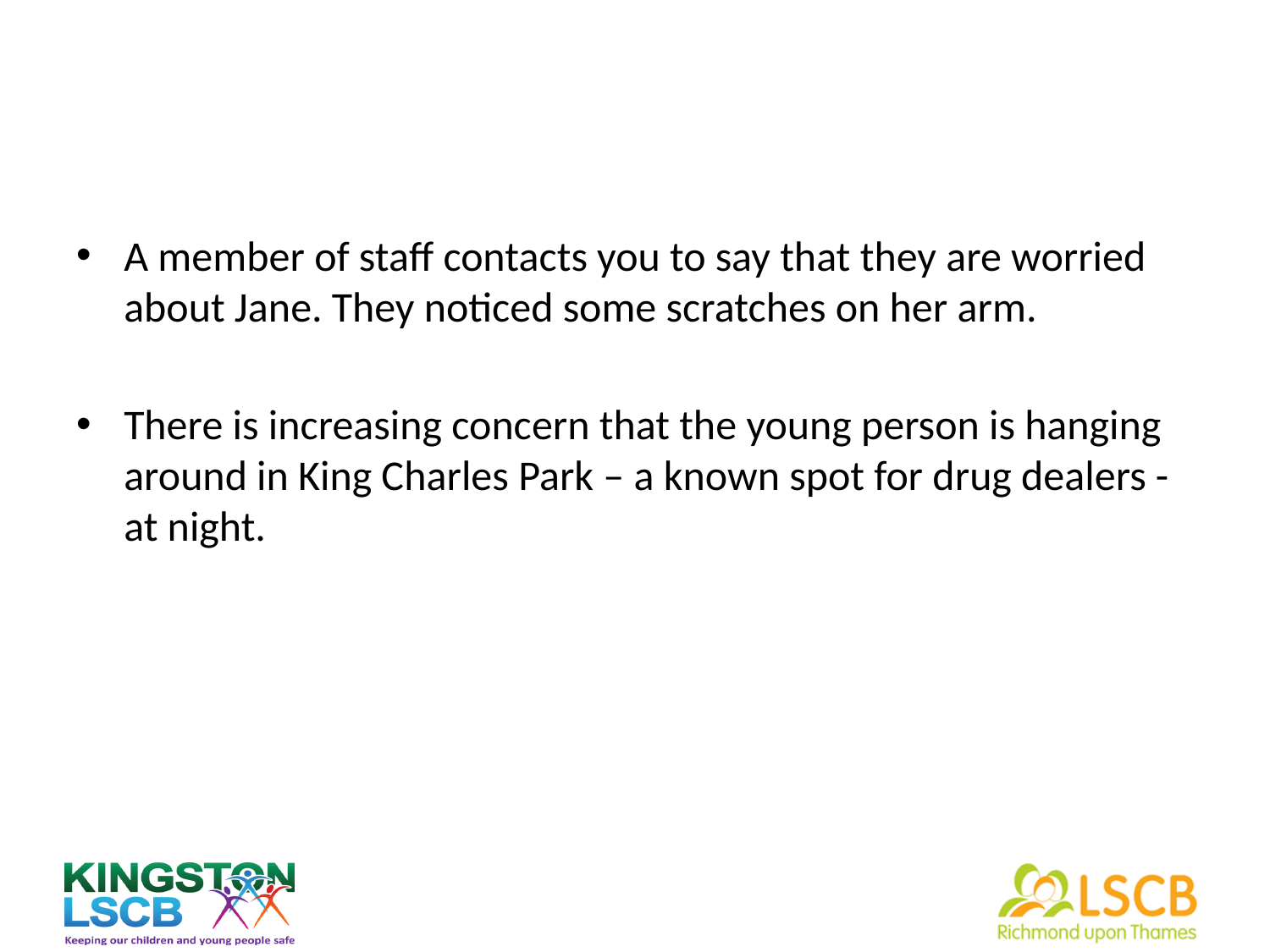

#
A member of staff contacts you to say that they are worried about Jane. They noticed some scratches on her arm.

There is increasing concern that the young person is hanging around in King Charles Park – a known spot for drug dealers - at night.